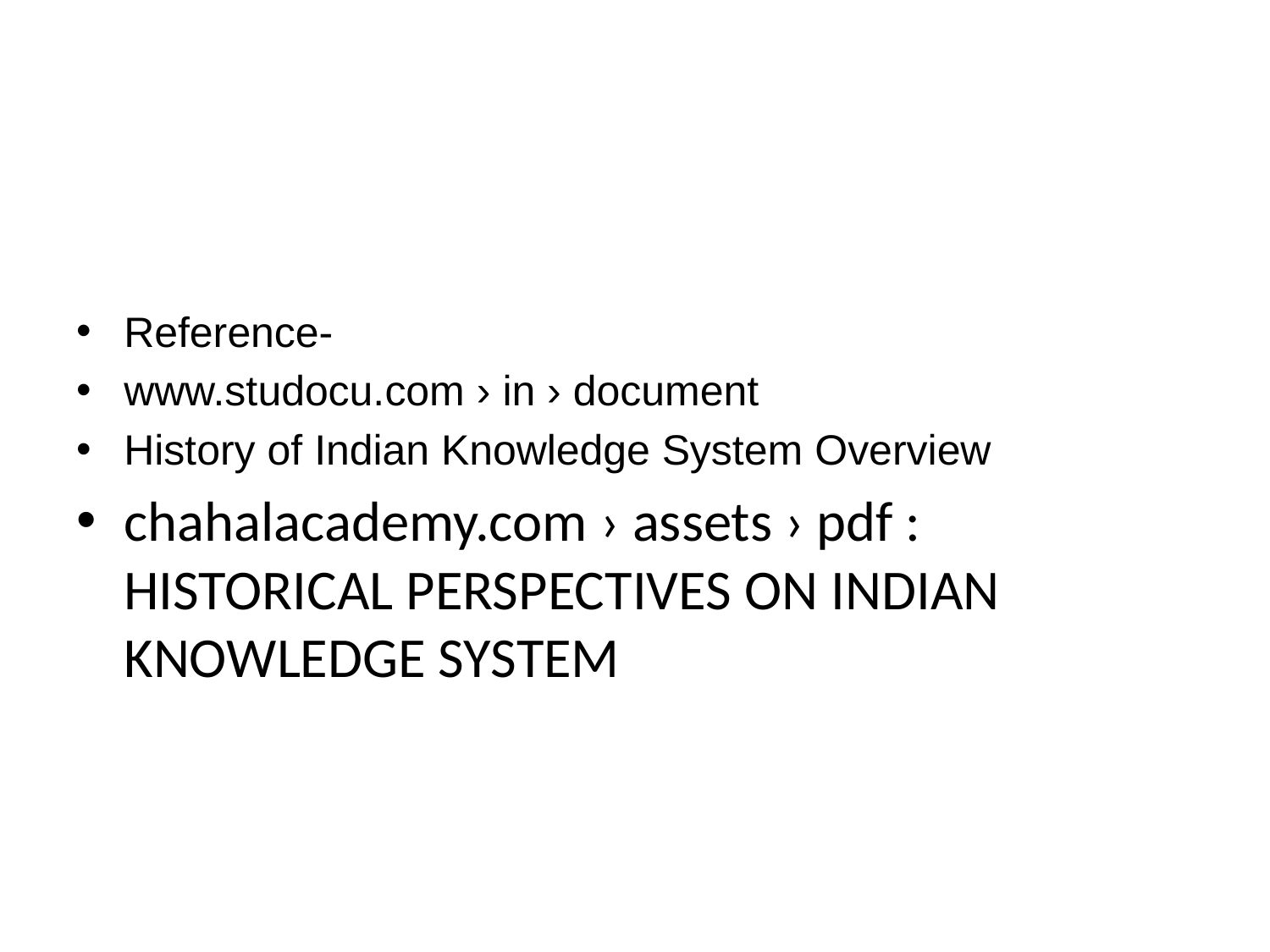

#

Reference-
www.studocu.com › in › document
History of Indian Knowledge System Overview
chahalacademy.com › assets › pdf : HISTORICAL PERSPECTIVES ON INDIAN KNOWLEDGE SYSTEM